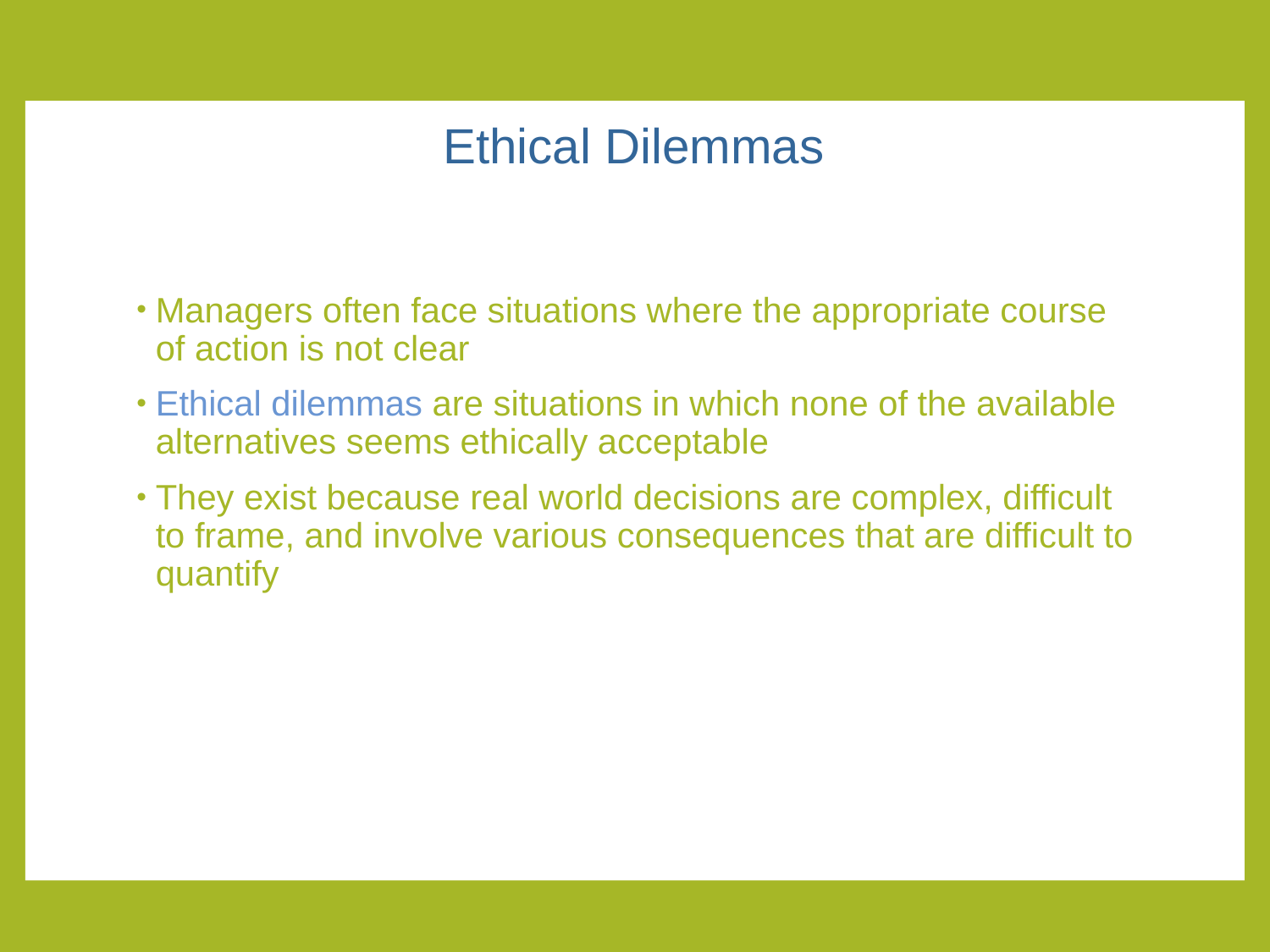

# Ethical Dilemmas
Managers often face situations where the appropriate course of action is not clear
Ethical dilemmas are situations in which none of the available alternatives seems ethically acceptable
They exist because real world decisions are complex, difficult to frame, and involve various consequences that are difficult to quantify